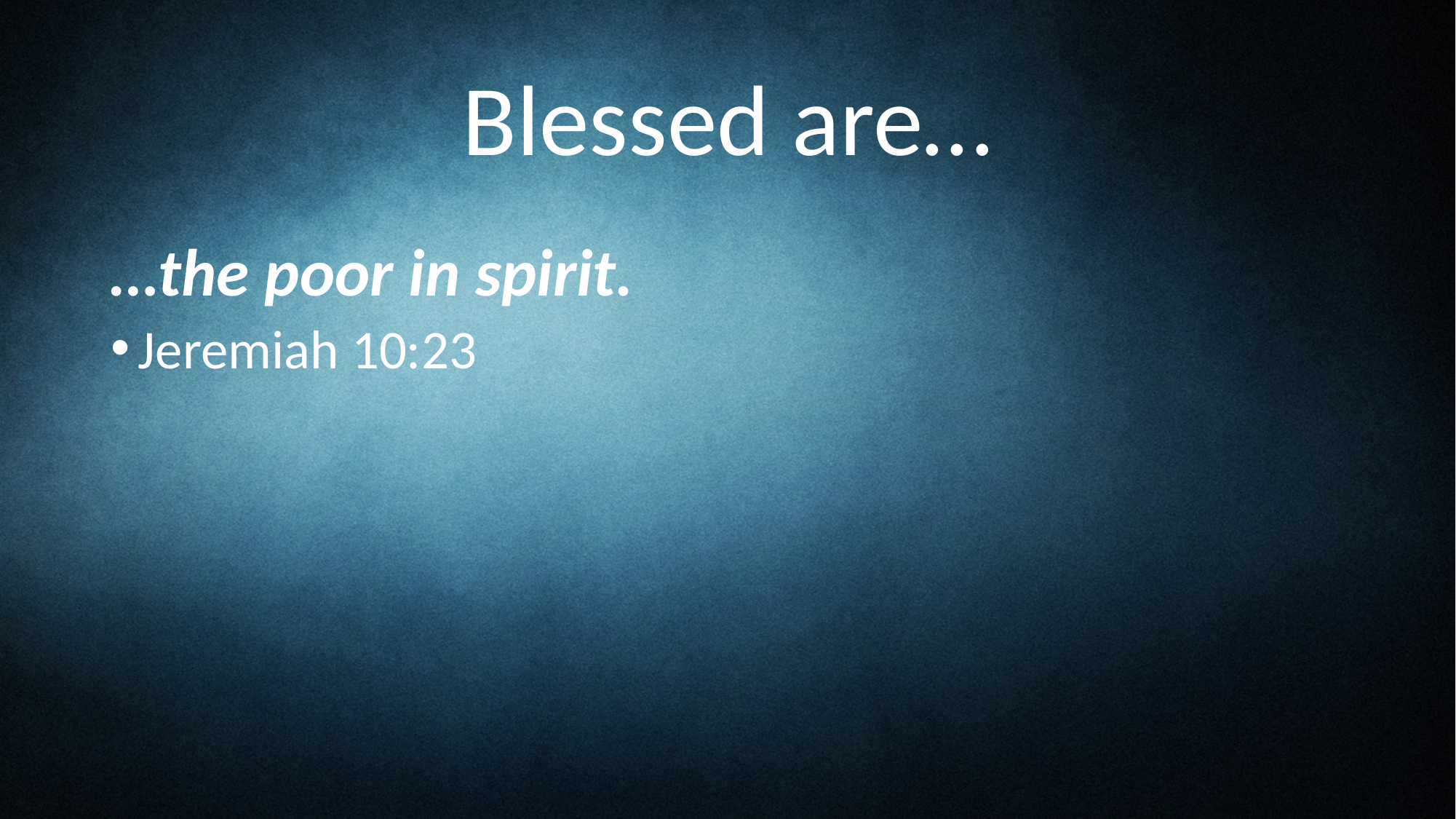

# Blessed are…
…the poor in spirit.
Jeremiah 10:23